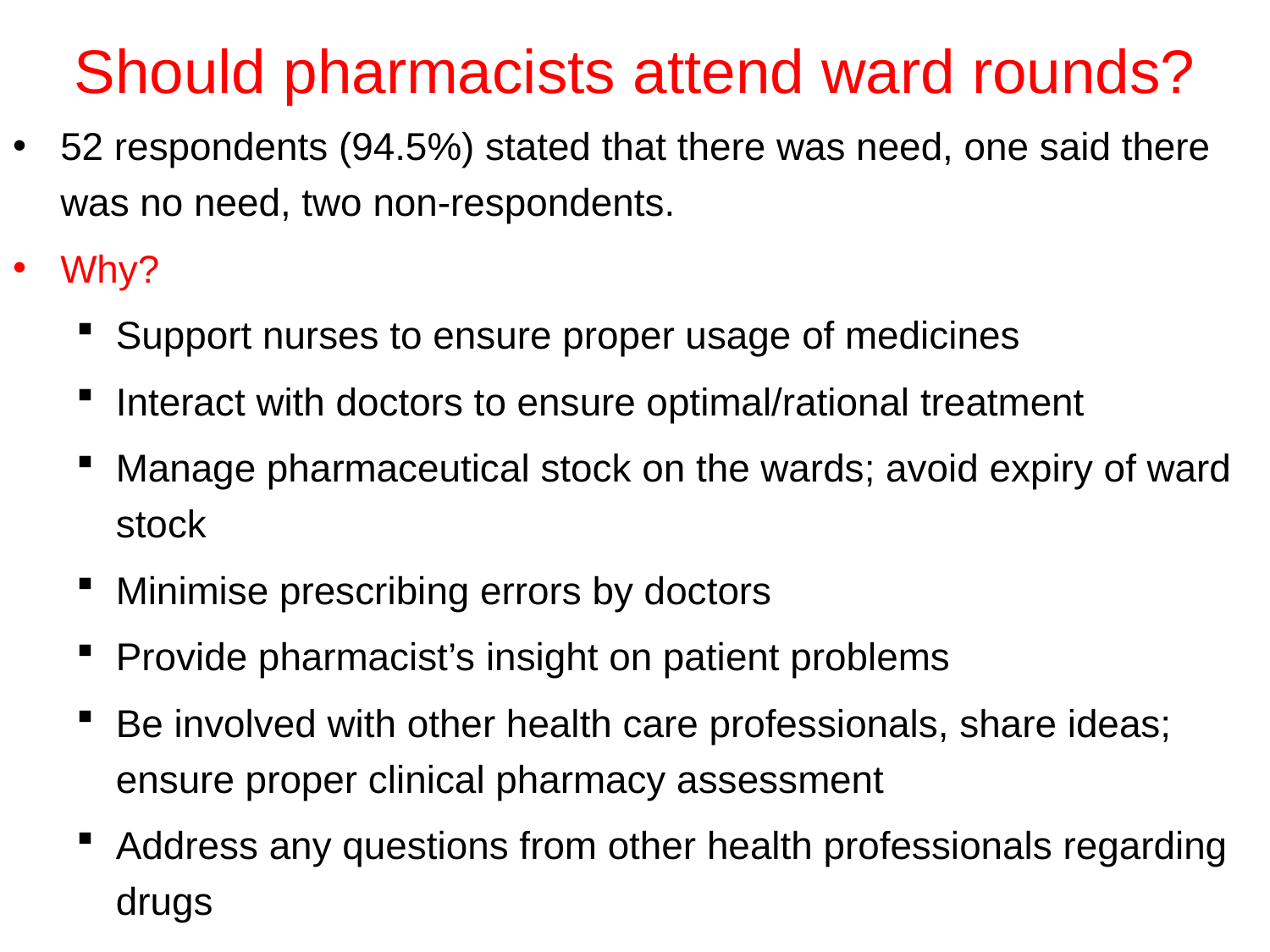

# Should pharmacists attend ward rounds?
52 respondents (94.5%) stated that there was need, one said there was no need, two non-respondents.
Why?
Support nurses to ensure proper usage of medicines
Interact with doctors to ensure optimal/rational treatment
Manage pharmaceutical stock on the wards; avoid expiry of ward stock
Minimise prescribing errors by doctors
Provide pharmacist’s insight on patient problems
Be involved with other health care professionals, share ideas; ensure proper clinical pharmacy assessment
Address any questions from other health professionals regarding drugs